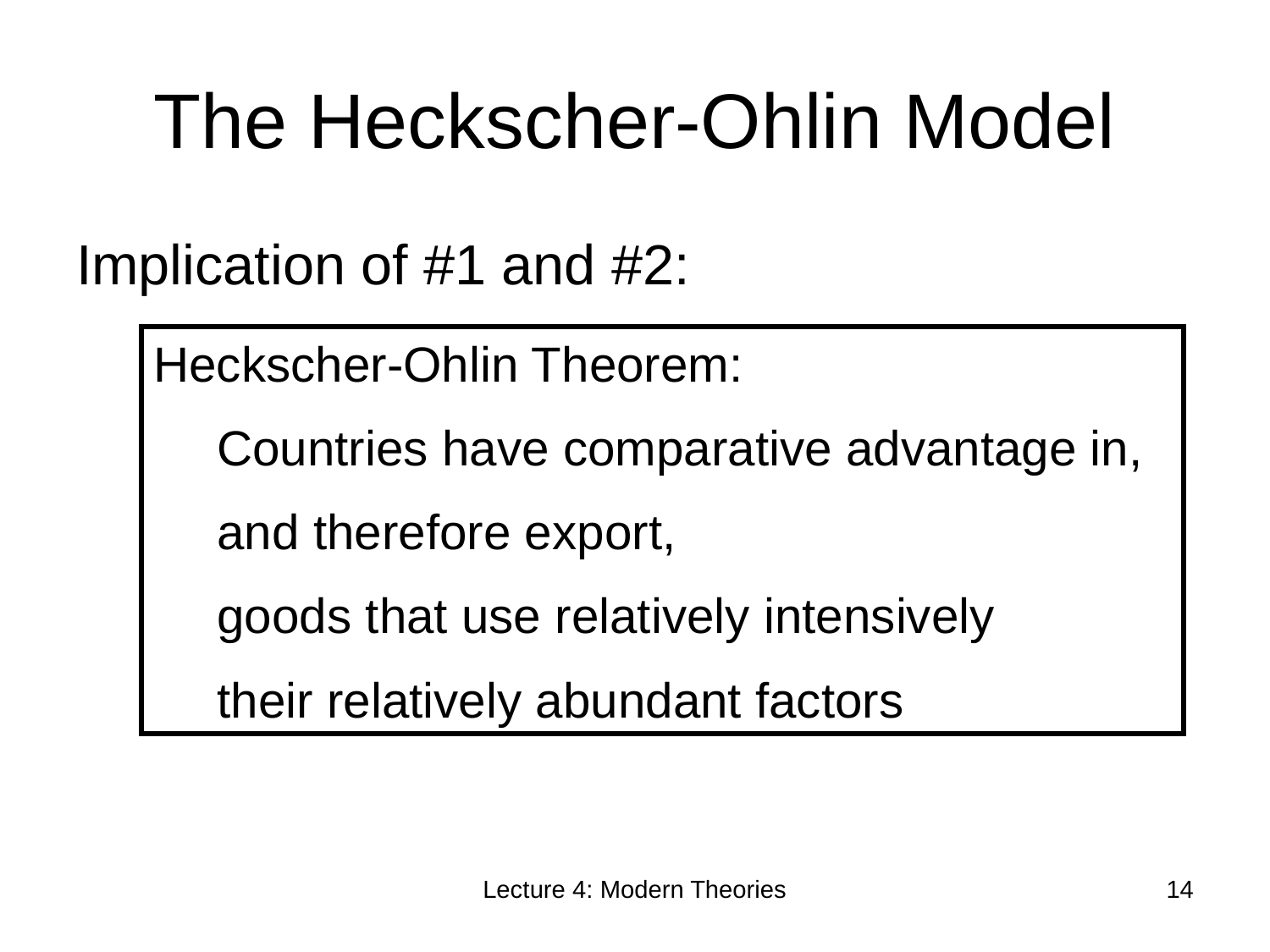

# The Heckscher-Ohlin Model
Implication of #1 and #2:

Heckscher-Ohlin Theorem:
Countries have comparative advantage in,
and therefore export,
goods that use relatively intensively
their relatively abundant factors
Lecture 4: Modern Theories
14